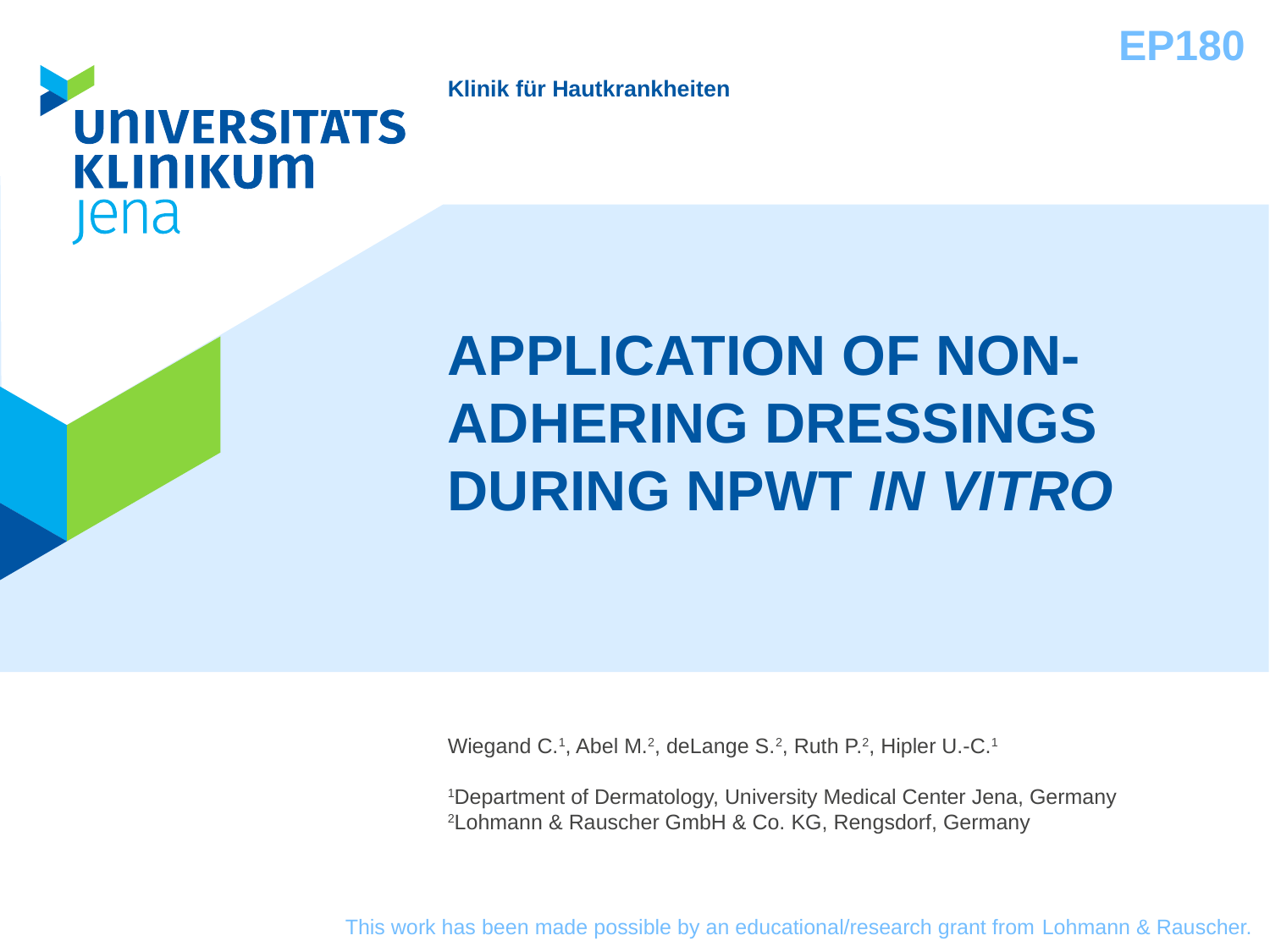

EP180
Klinik für Hautkrankheiten
# application of non-adhering dressings during NPWT in vitro
Wiegand C.1, Abel M.2, deLange S.2, Ruth P.2, Hipler U.-C.1

1Department of Dermatology, University Medical Center Jena, Germany
2Lohmann & Rauscher GmbH & Co. KG, Rengsdorf, Germany

This work has been made possible by an educational/research grant from Lohmann & Rauscher.